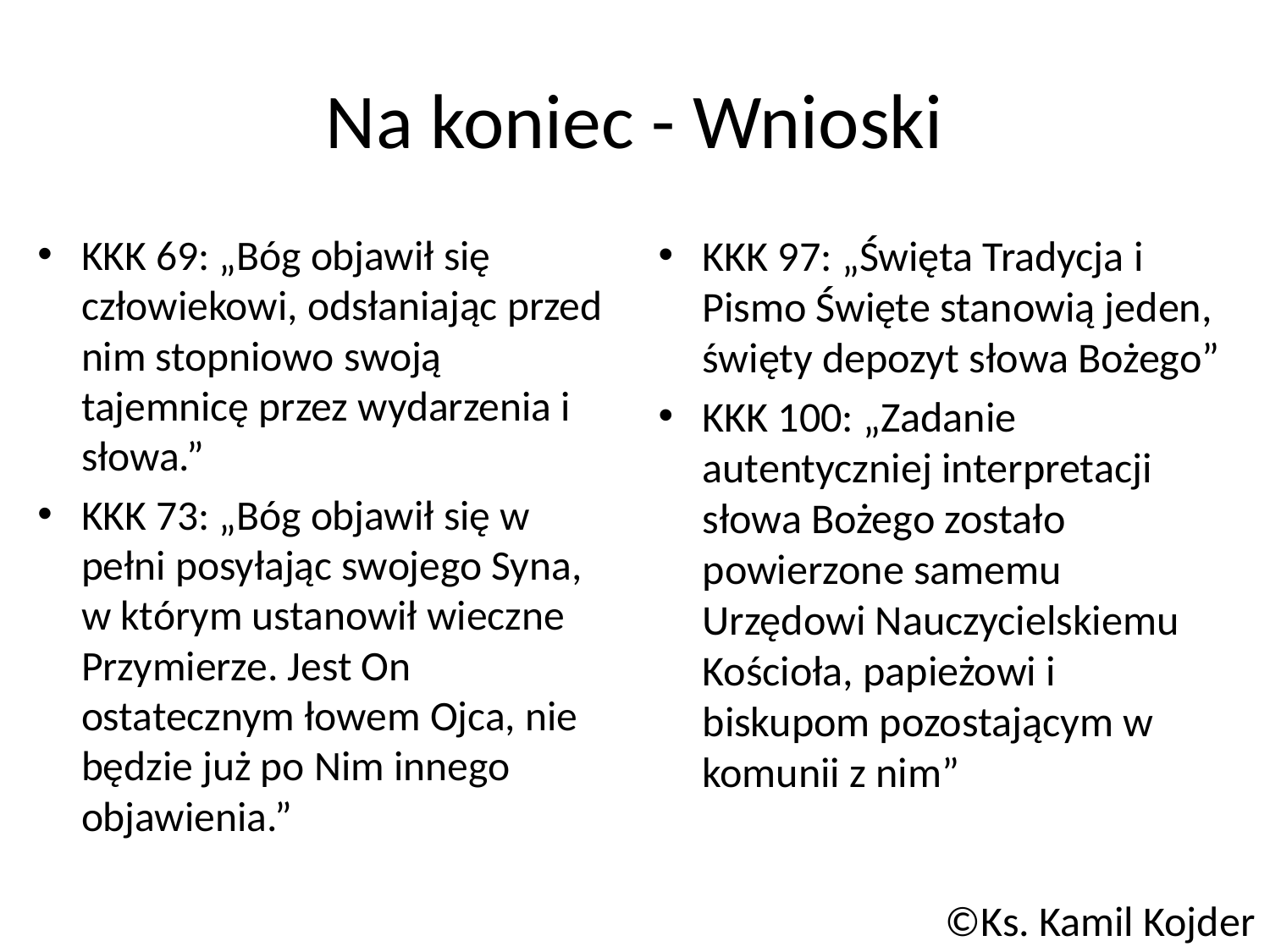

# Na koniec - Wnioski
KKK 69: „Bóg objawił się człowiekowi, odsłaniając przed nim stopniowo swoją tajemnicę przez wydarzenia i słowa.”
KKK 73: „Bóg objawił się w pełni posyłając swojego Syna, w którym ustanowił wieczne Przymierze. Jest On ostatecznym łowem Ojca, nie będzie już po Nim innego objawienia.”
KKK 97: „Święta Tradycja i Pismo Święte stanowią jeden, święty depozyt słowa Bożego”
KKK 100: „Zadanie autentyczniej interpretacji słowa Bożego zostało powierzone samemu Urzędowi Nauczycielskiemu Kościoła, papieżowi i biskupom pozostającym w komunii z nim”
©Ks. Kamil Kojder